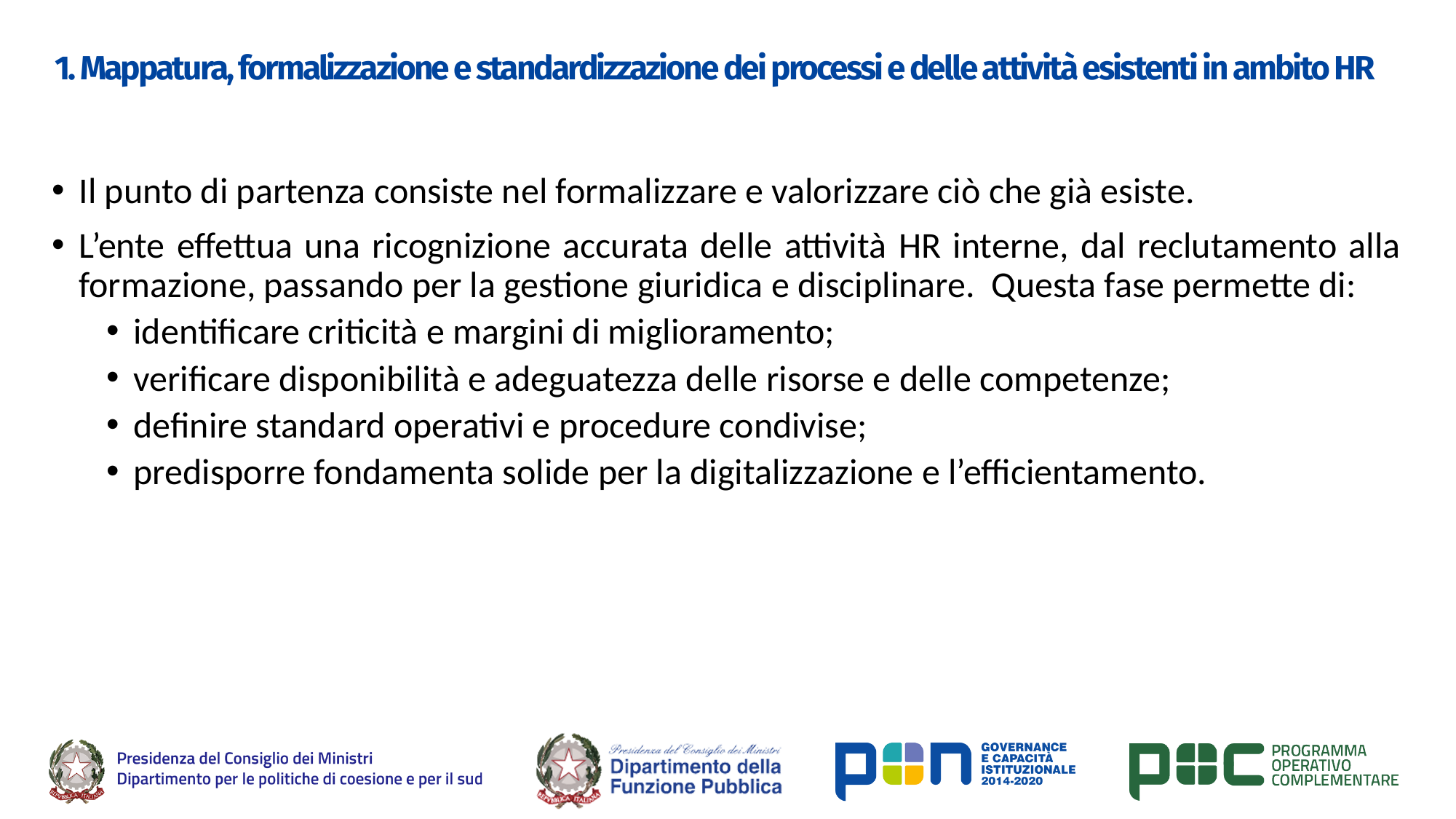

# 1. Mappatura, formalizzazione e standardizzazione dei processi e delle attività esistenti in ambito HR
Il punto di partenza consiste nel formalizzare e valorizzare ciò che già esiste.
L’ente effettua una ricognizione accurata delle attività HR interne, dal reclutamento alla formazione, passando per la gestione giuridica e disciplinare.  Questa fase permette di:
identificare criticità e margini di miglioramento;
verificare disponibilità e adeguatezza delle risorse e delle competenze;
definire standard operativi e procedure condivise;
predisporre fondamenta solide per la digitalizzazione e l’efficientamento.